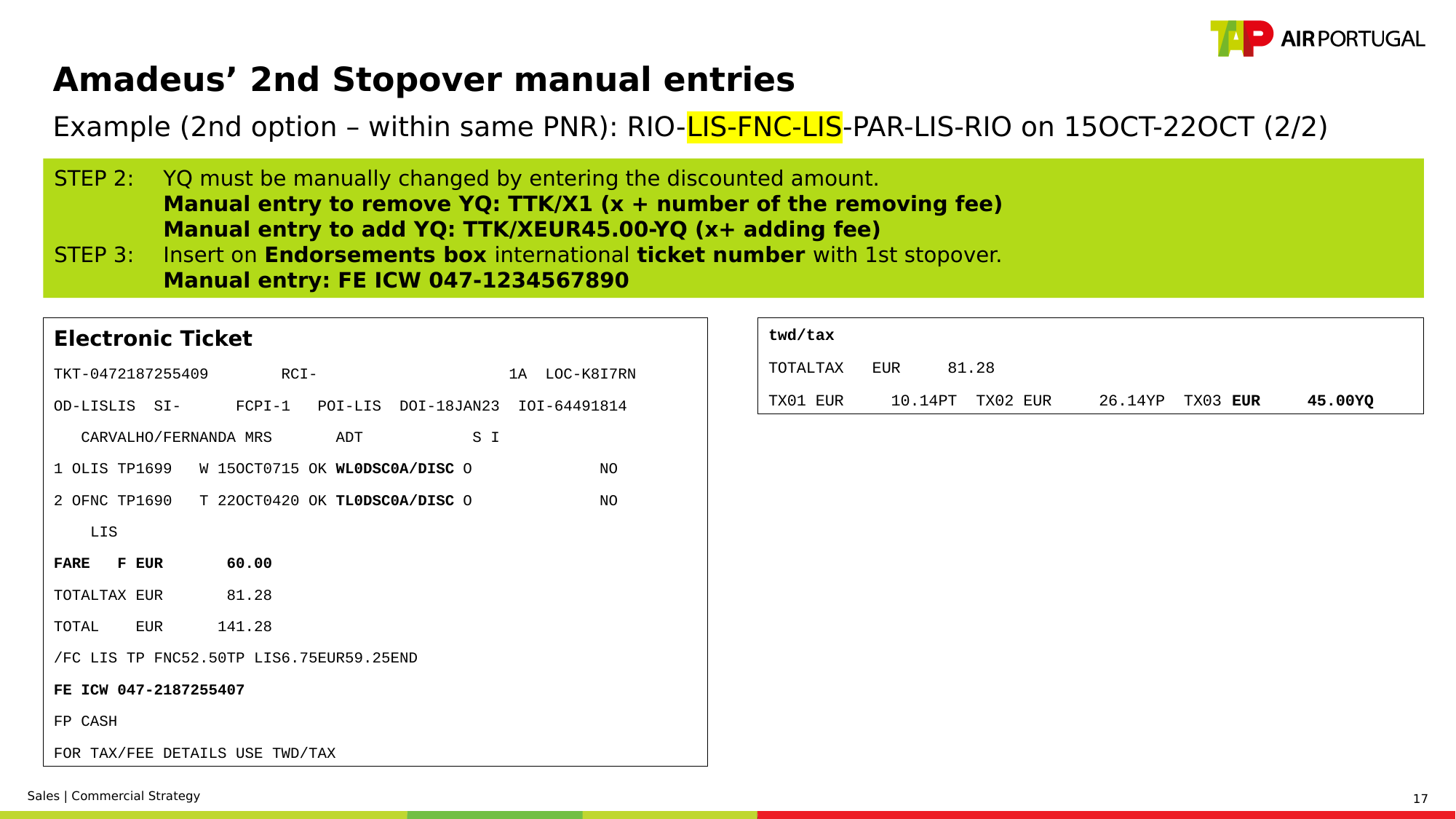

Amadeus’ 2nd Stopover manual entries
Example (2nd option – within same PNR): RIO-LIS-FNC-LIS-PAR-LIS-RIO on 15OCT-22OCT (2/2)
STEP 2: 	YQ must be manually changed by entering the discounted amount.
	Manual entry to remove YQ: TTK/X1 (x + number of the removing fee)
Manual entry to add YQ: TTK/XEUR45.00-YQ (x+ adding fee)
STEP 3: 	Insert on Endorsements box international ticket number with 1st stopover.
	Manual entry: FE ICW 047-1234567890
Electronic Ticket
TKT-0472187255409        RCI-                     1A  LOC-K8I7RN
OD-LISLIS  SI-      FCPI-1   POI-LIS  DOI-18JAN23  IOI-64491814
   CARVALHO/FERNANDA MRS       ADT            S I
1 OLIS TP1699   W 15OCT0715 OK WL0DSC0A/DISC O              NO
2 OFNC TP1690   T 22OCT0420 OK TL0DSC0A/DISC O              NO
    LIS
FARE   F EUR       60.00
TOTALTAX EUR       81.28
TOTAL    EUR      141.28
/FC LIS TP FNC52.50TP LIS6.75EUR59.25END
FE ICW 047-2187255407
FP CASH
FOR TAX/FEE DETAILS USE TWD/TAX
twd/tax
TOTALTAX   EUR     81.28
TX01 EUR     10.14PT  TX02 EUR     26.14YP  TX03 EUR     45.00YQ
Sales | Commercial Strategy
17